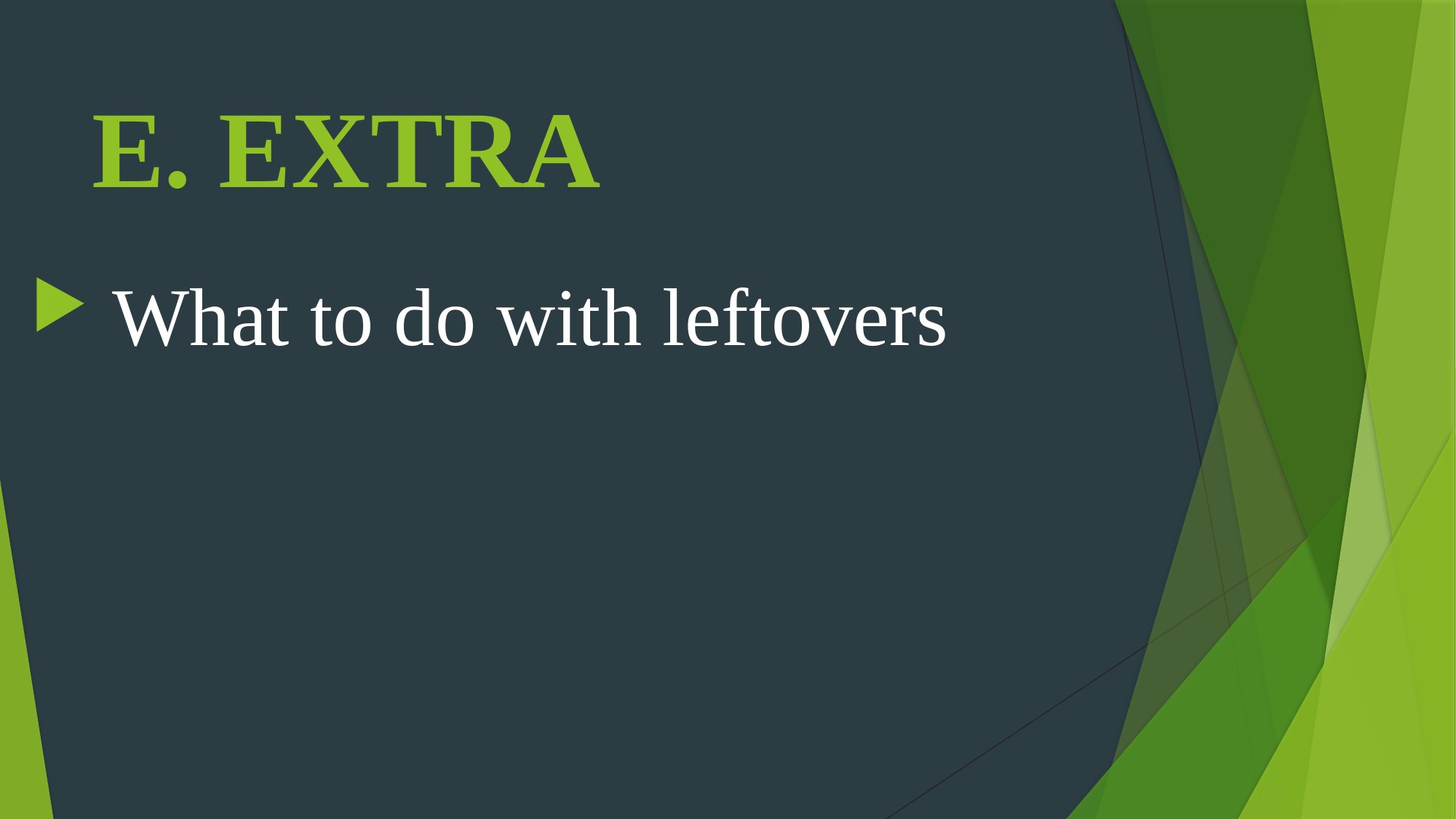

# E. EXTRA
 What to do with leftovers